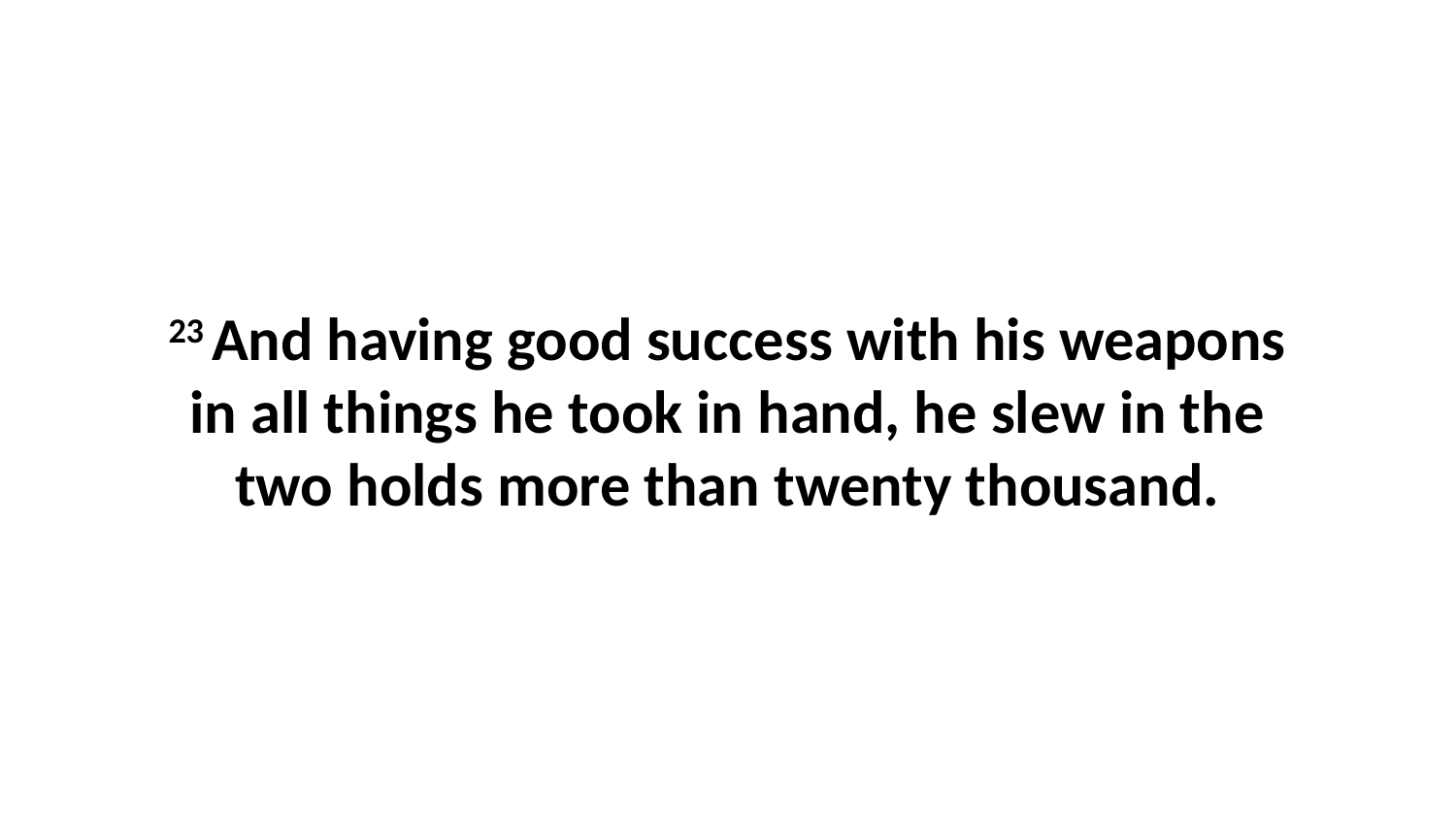

23 And having good success with his weapons in all things he took in hand, he slew in the two holds more than twenty thousand.